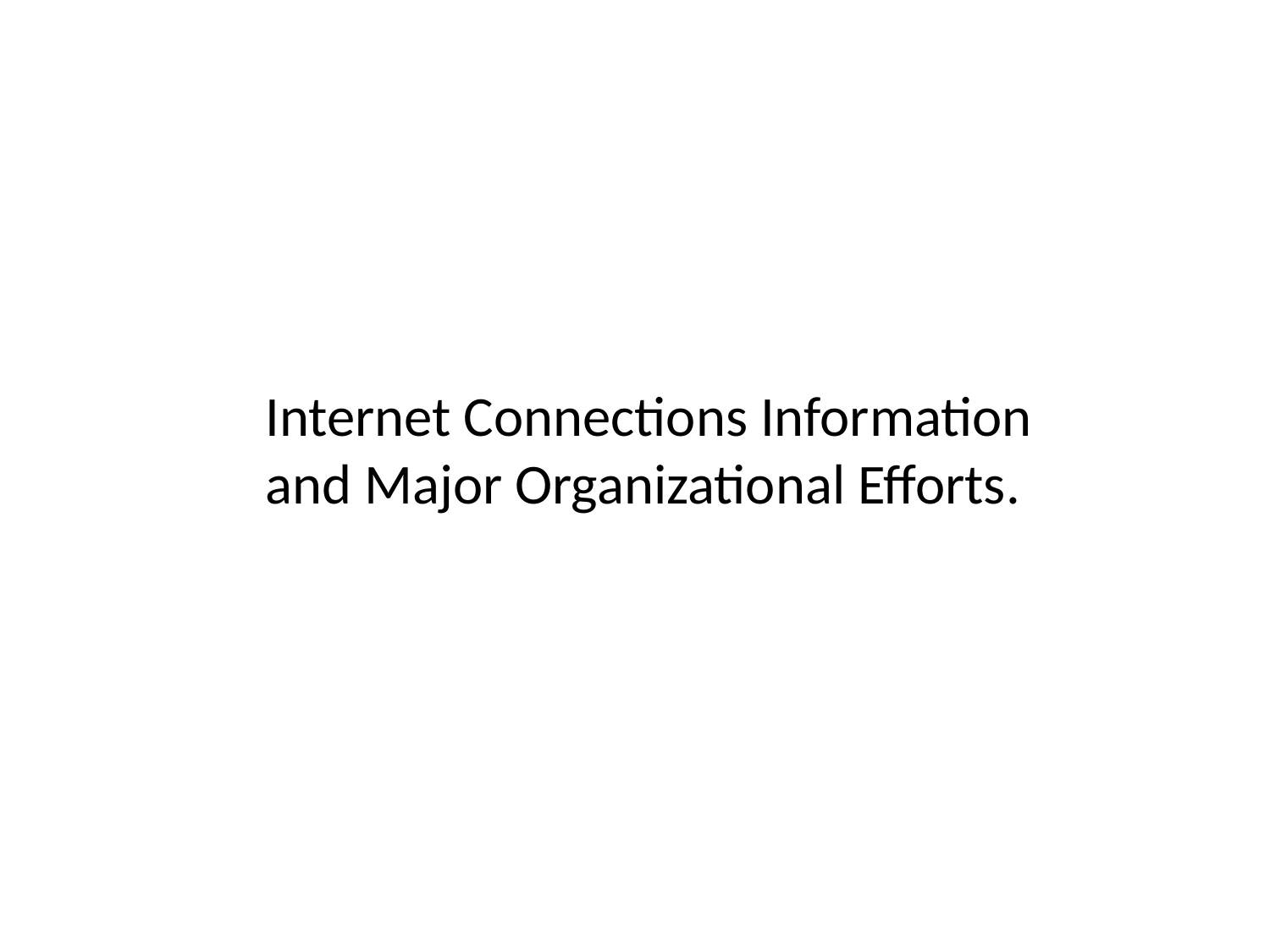

Internet Connections Information and Major Organizational Efforts.